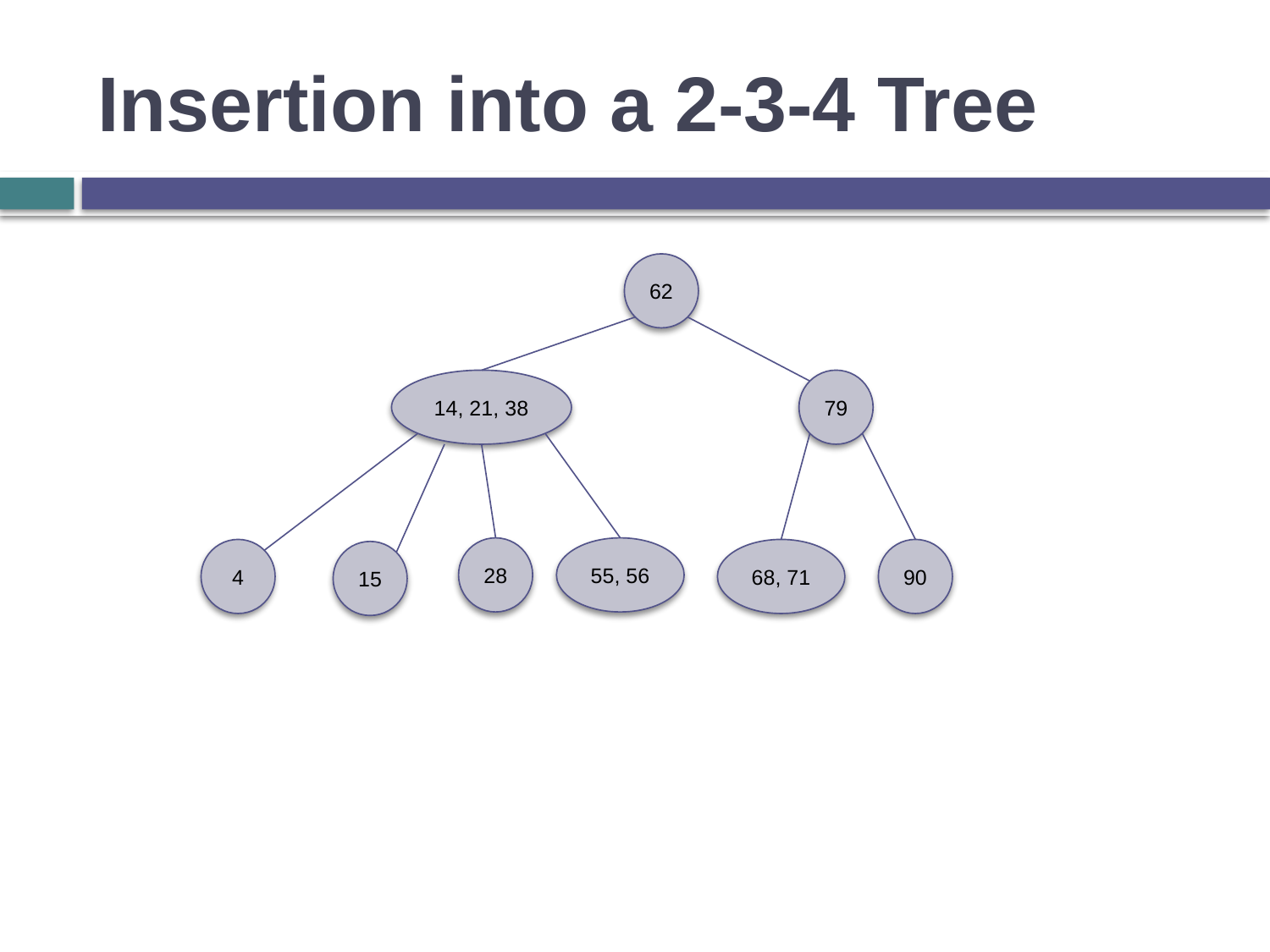

# Insertion into a 2-3-4 Tree
62
14, 21, 38
79
28
55, 56
4
68, 71
90
15